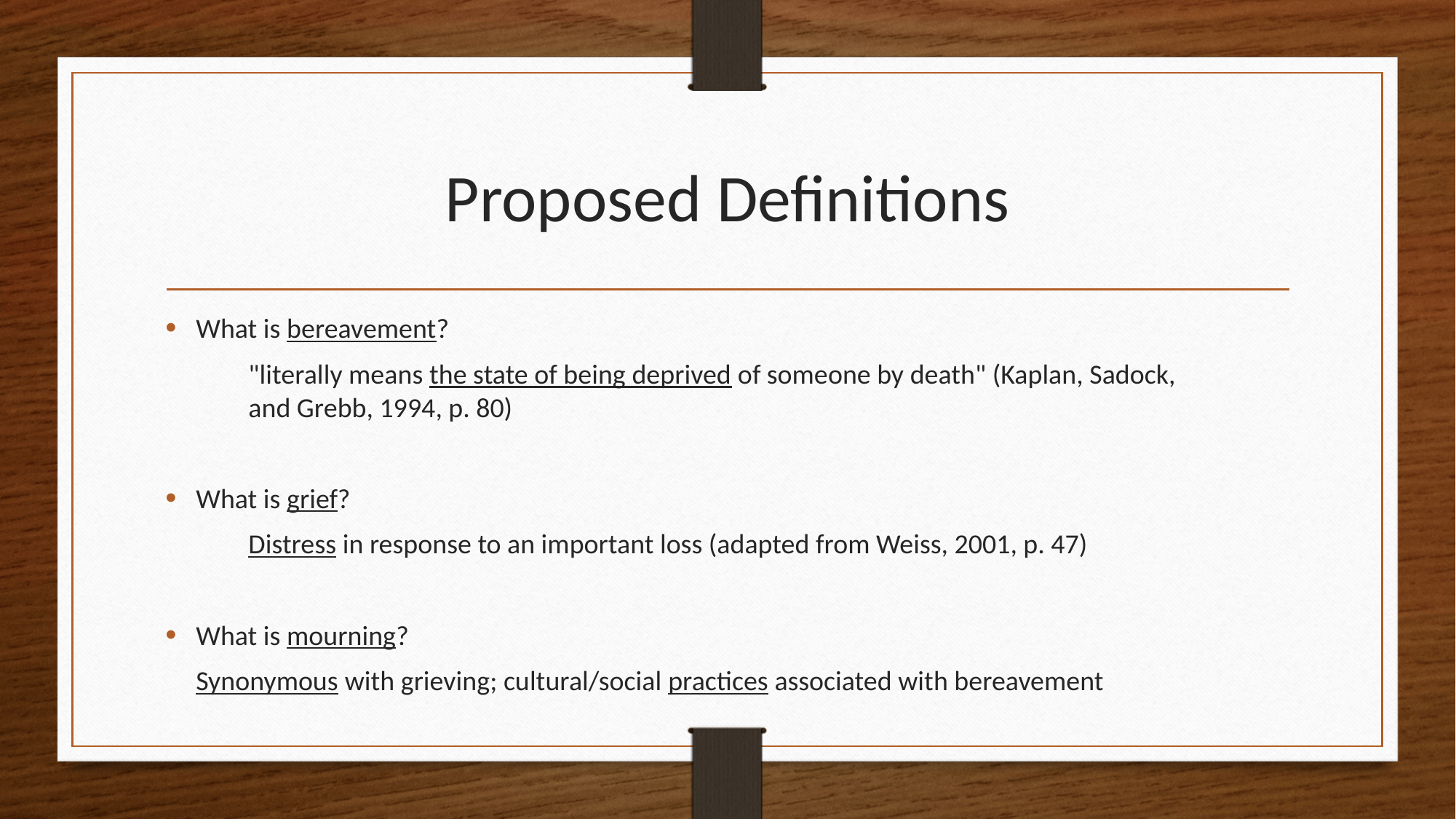

# Proposed Definitions
What is bereavement?
	"literally means the state of being deprived of someone by death" (Kaplan, Sadock, 	 	and Grebb, 1994, p. 80)

What is grief?
	Distress in response to an important loss (adapted from Weiss, 2001, p. 47)

What is mourning?
		Synonymous with grieving; cultural/social practices associated with bereavement